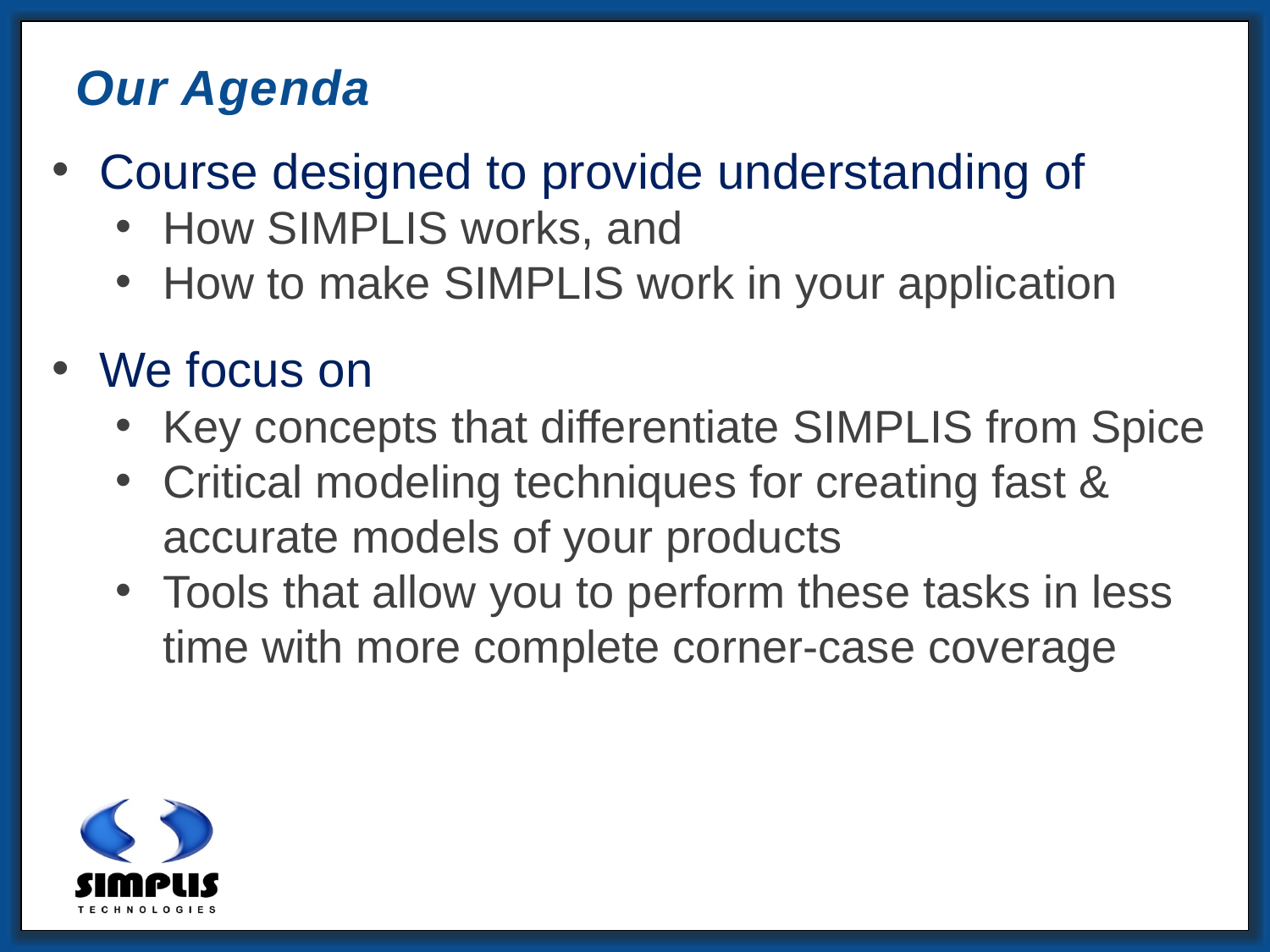

Our Agenda
Course designed to provide understanding of
How SIMPLIS works, and
How to make SIMPLIS work in your application

We focus on
Key concepts that differentiate SIMPLIS from Spice
Critical modeling techniques for creating fast & accurate models of your products
Tools that allow you to perform these tasks in less time with more complete corner-case coverage